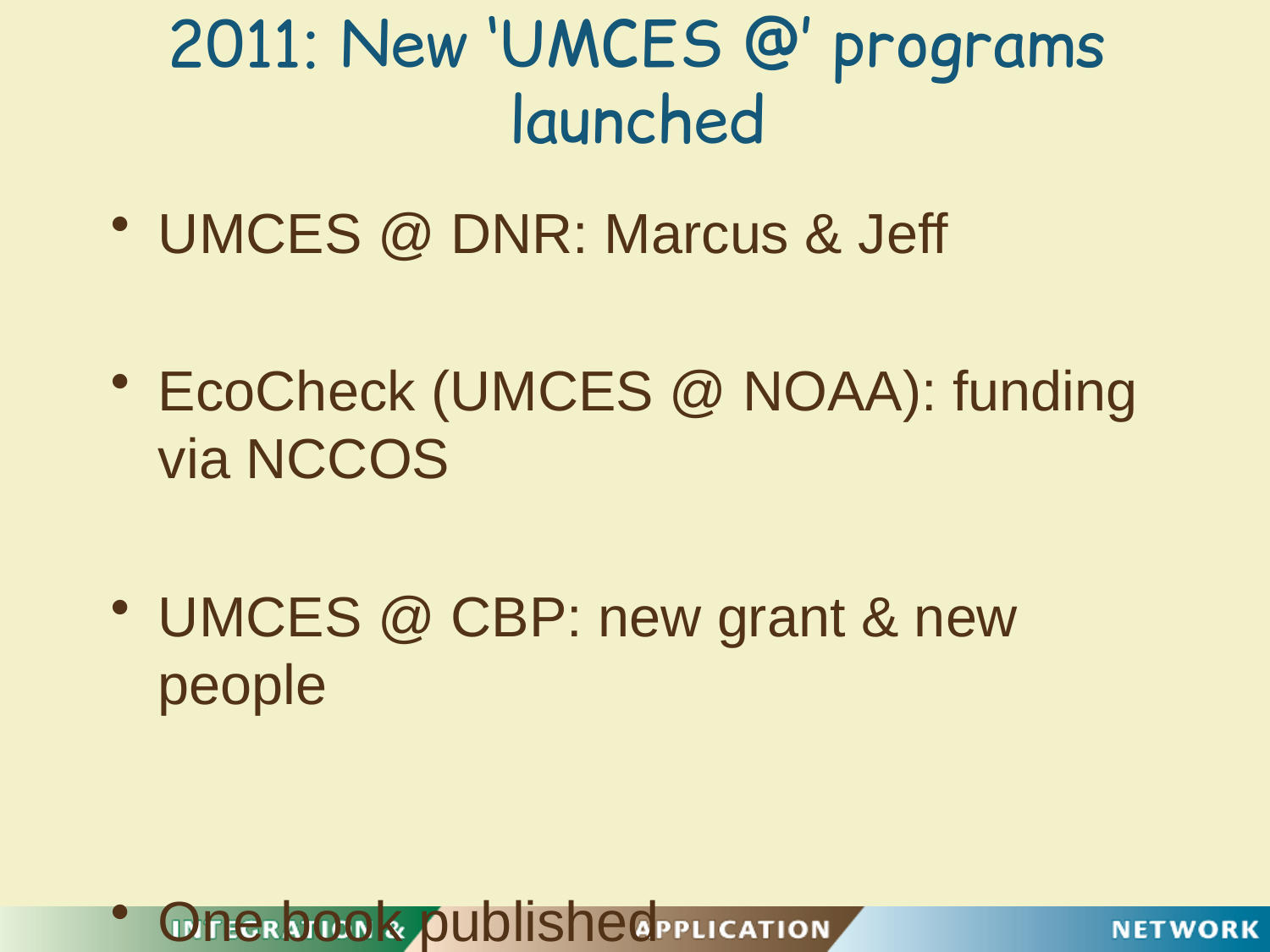

# 2011: New ‘UMCES @’ programs launched
UMCES @ DNR: Marcus & Jeff

EcoCheck (UMCES @ NOAA): funding via NCCOS

UMCES @ CBP: new grant & new people

One book published